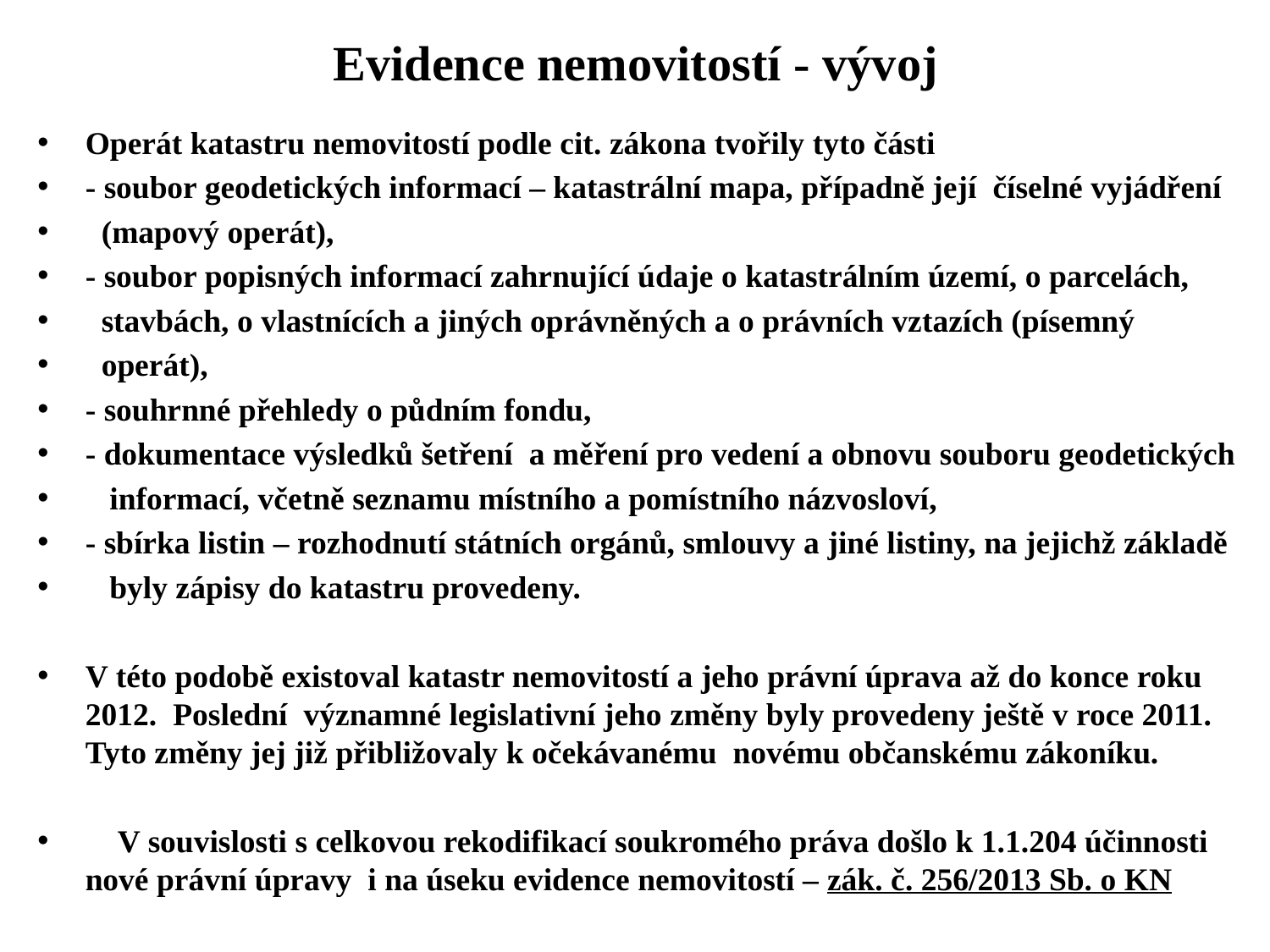

# Evidence nemovitostí - vývoj
Operát katastru nemovitostí podle cit. zákona tvořily tyto části
- soubor geodetických informací – katastrální mapa, případně její  číselné vyjádření
  (mapový operát),
- soubor popisných informací zahrnující údaje o katastrálním území, o parcelách,
  stavbách, o vlastnících a jiných oprávněných a o právních vztazích (písemný
  operát),
- souhrnné přehledy o půdním fondu,
- dokumentace výsledků šetření  a měření pro vedení a obnovu souboru geodetických
   informací, včetně seznamu místního a pomístního názvosloví,
- sbírka listin – rozhodnutí státních orgánů, smlouvy a jiné listiny, na jejichž základě
   byly zápisy do katastru provedeny.

V této podobě existoval katastr nemovitostí a jeho právní úprava až do konce roku 2012.  Poslední  významné legislativní jeho změny byly provedeny ještě v roce 2011. Tyto změny jej již přibližovaly k očekávanému  novému občanskému zákoníku.

    V souvislosti s celkovou rekodifikací soukromého práva došlo k 1.1.204 účinnosti nové právní úpravy  i na úseku evidence nemovitostí – zák. č. 256/2013 Sb. o KN